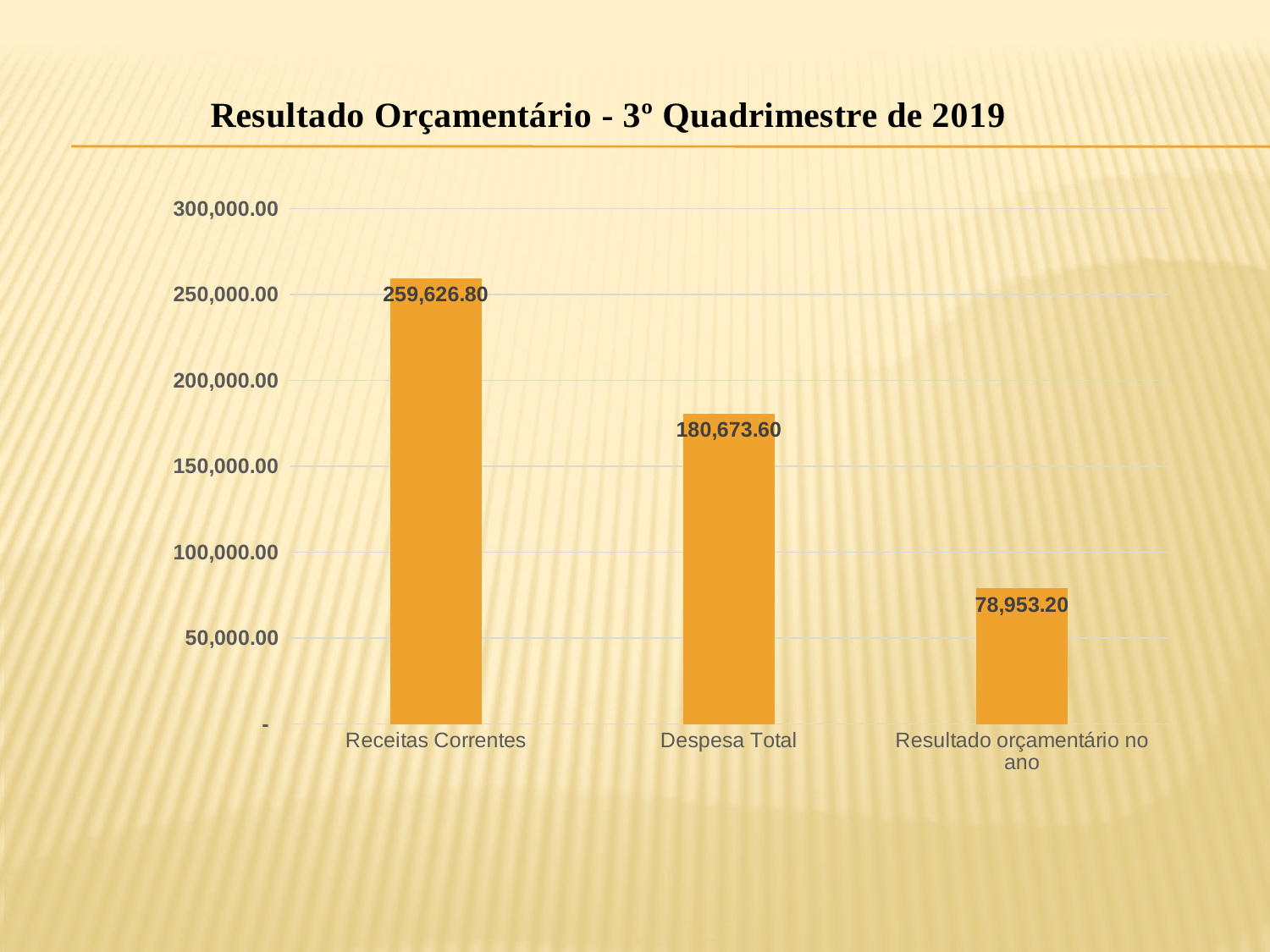

### Chart

| Category |  |
|---|---|
| Receitas Correntes | 259626.8 |
| Despesa Total | 180673.59999999998 |
| Resultado orçamentário no ano | 78953.2 |